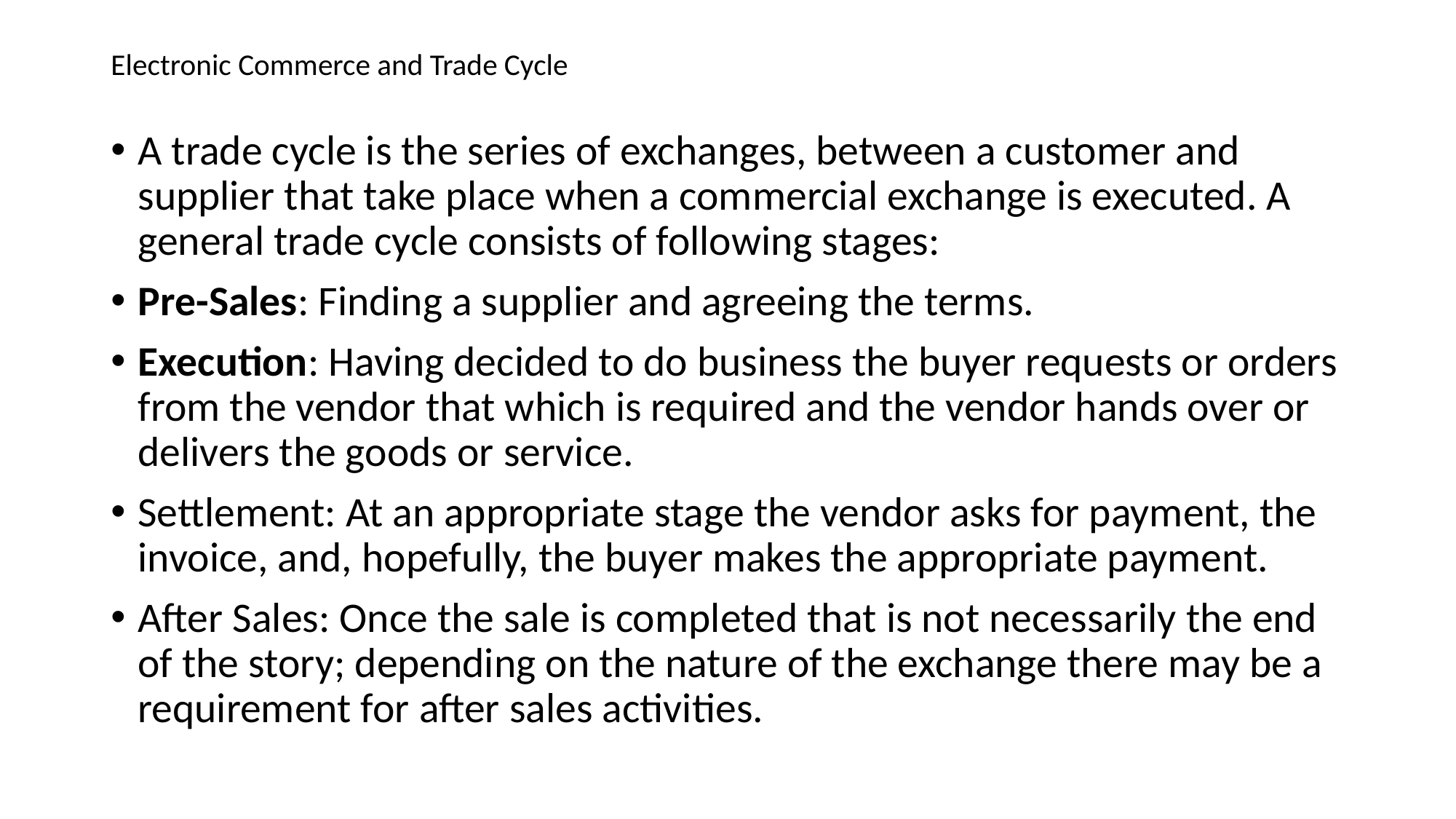

# Electronic Commerce and Trade Cycle
A trade cycle is the series of exchanges, between a customer and supplier that take place when a commercial exchange is executed. A general trade cycle consists of following stages:
Pre-Sales: Finding a supplier and agreeing the terms.
Execution: Having decided to do business the buyer requests or orders from the vendor that which is required and the vendor hands over or delivers the goods or service.
Settlement: At an appropriate stage the vendor asks for payment, the invoice, and, hopefully, the buyer makes the appropriate payment.
After Sales: Once the sale is completed that is not necessarily the end of the story; depending on the nature of the exchange there may be a requirement for after sales activities.